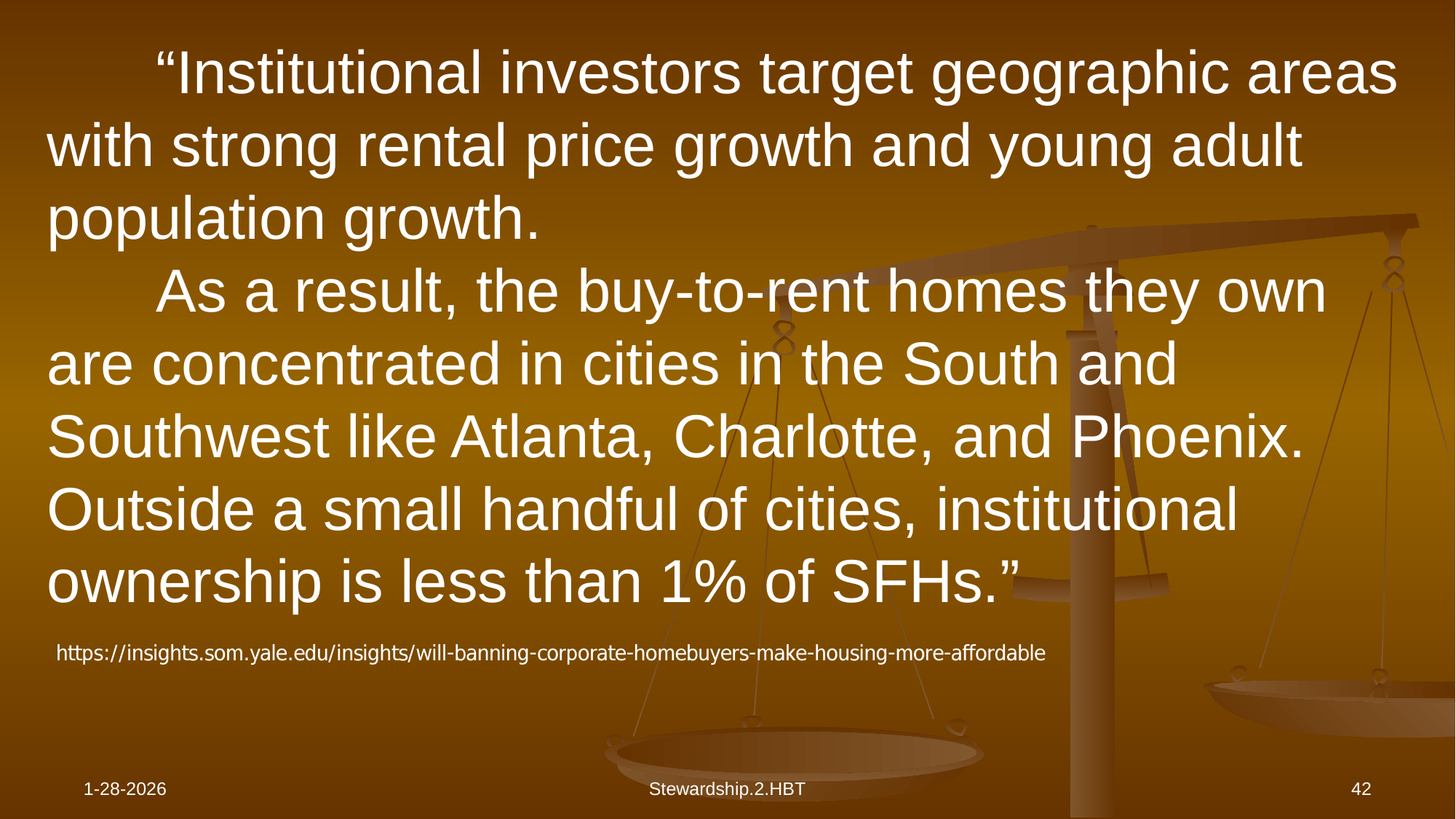

“Institutional investors target geographic areas with strong rental price growth and young adult population growth.
	As a result, the buy-to-rent homes they own are concentrated in cities in the South and Southwest like Atlanta, Charlotte, and Phoenix. Outside a small handful of cities, institutional ownership is less than 1% of SFHs.”
https://insights.som.yale.edu/insights/will-banning-corporate-homebuyers-make-housing-more-affordable
1-28-2026
Stewardship.2.HBT
42